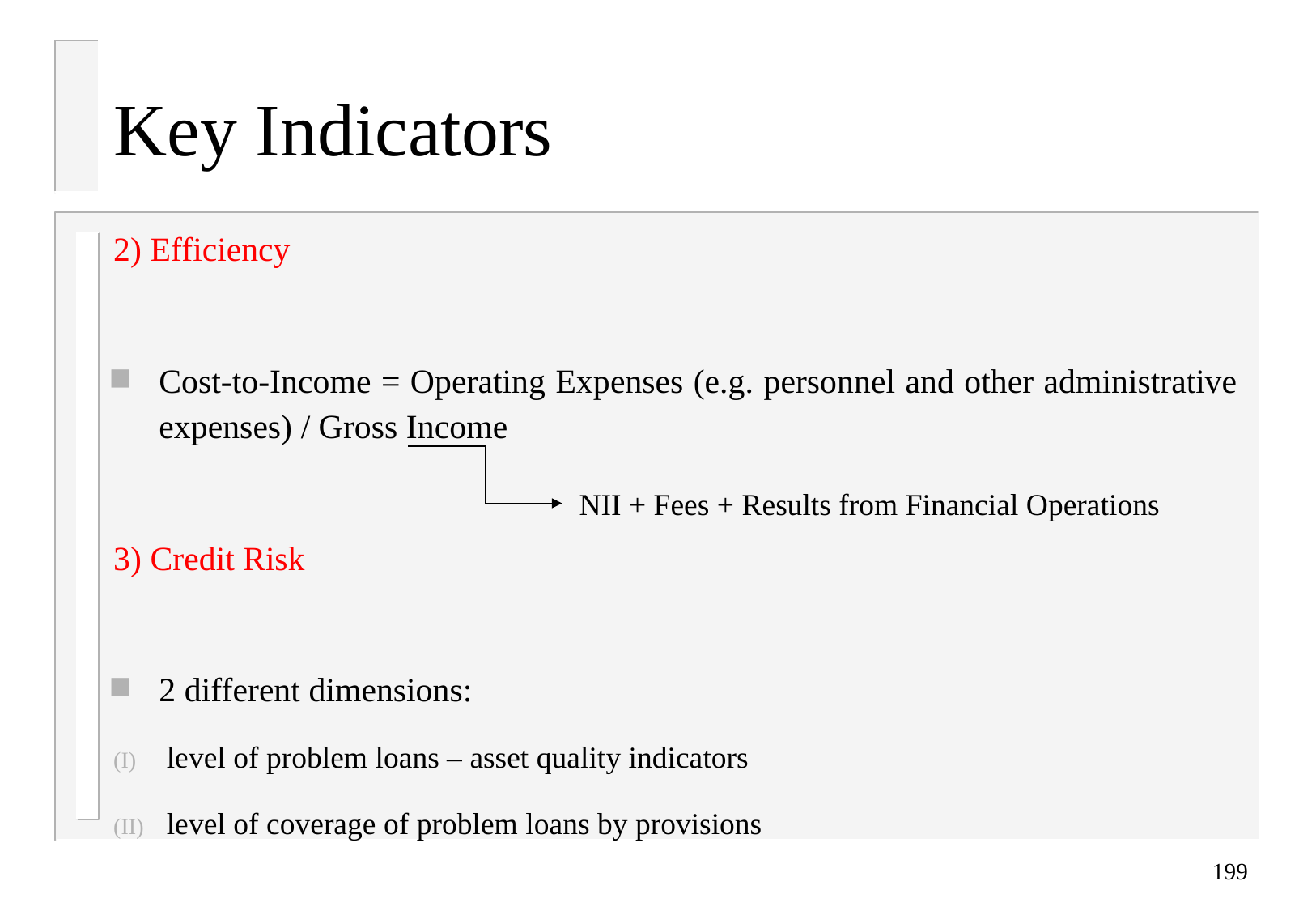

# Key Indicators
2) Efficiency

Cost-to-Income = Operating Expenses (e.g. personnel and other administrative expenses) / Gross Income

3) Credit Risk

2 different dimensions:
level of problem loans – asset quality indicators
level of coverage of problem loans by provisions
NII + Fees + Results from Financial Operations
199